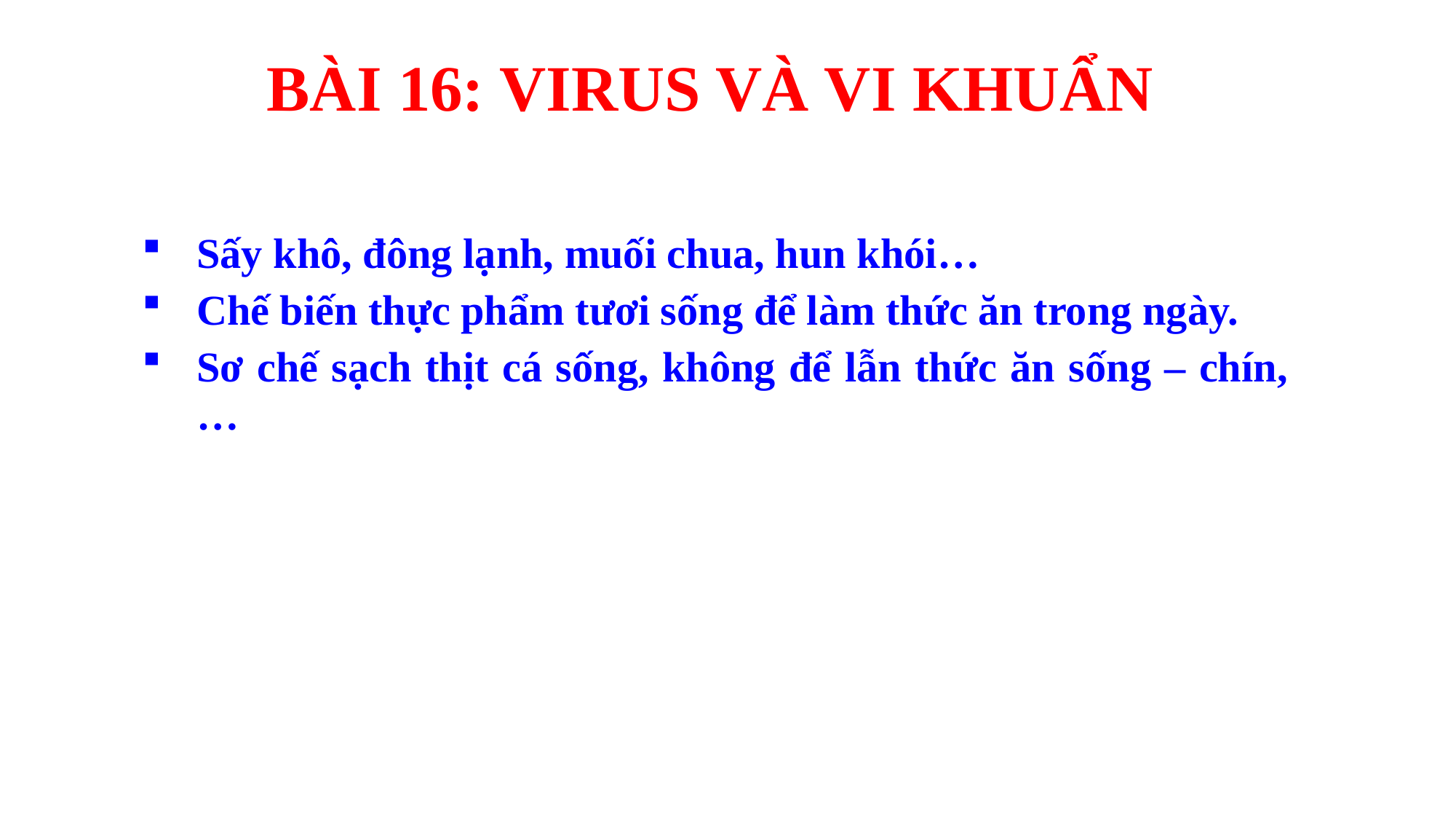

BÀI 16: VIRUS VÀ VI KHUẨN
Sấy khô, đông lạnh, muối chua, hun khói…
Chế biến thực phẩm tươi sống để làm thức ăn trong ngày.
Sơ chế sạch thịt cá sống, không để lẫn thức ăn sống – chín,…